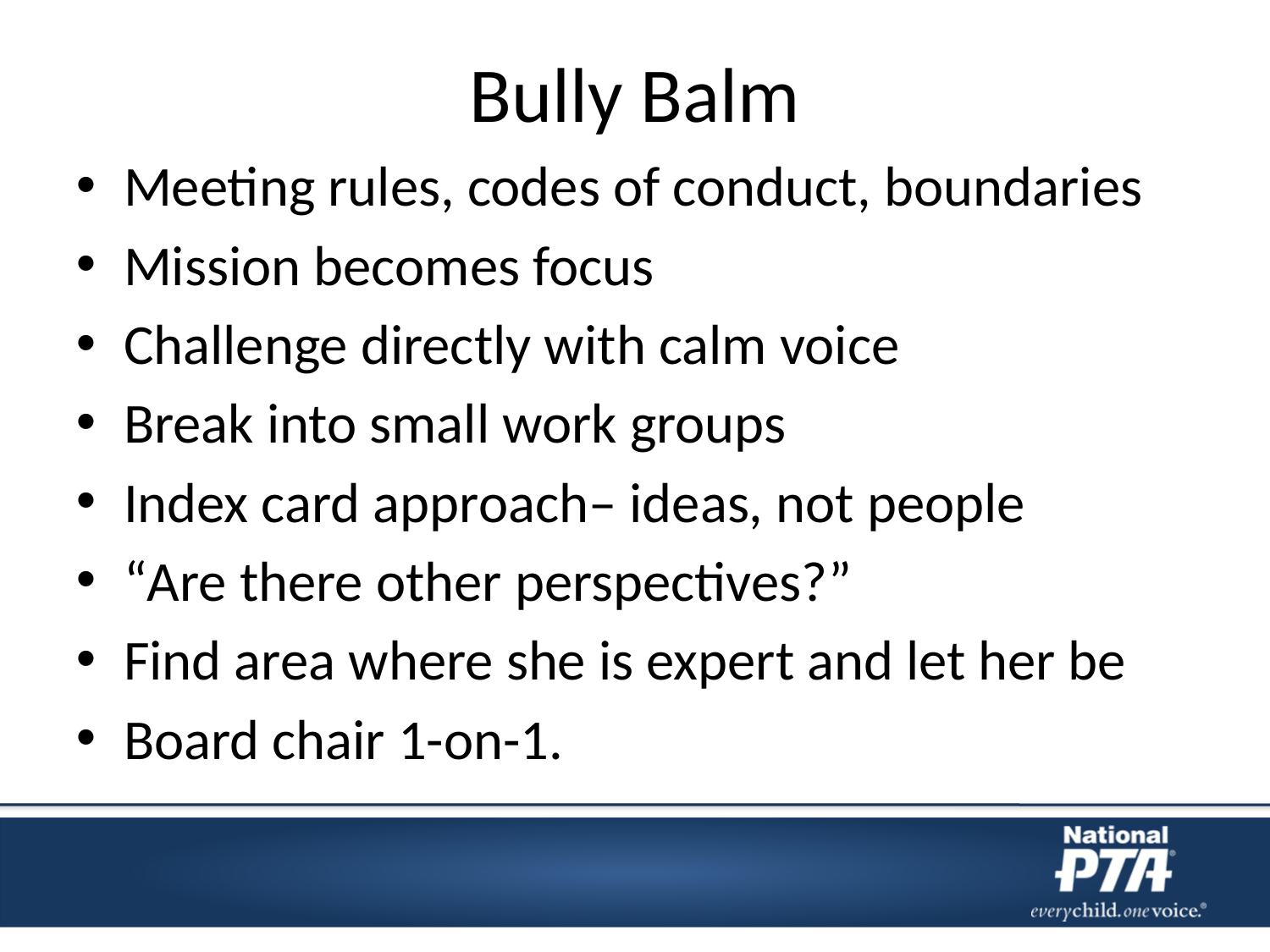

# Bully Balm
Meeting rules, codes of conduct, boundaries
Mission becomes focus
Challenge directly with calm voice
Break into small work groups
Index card approach– ideas, not people
“Are there other perspectives?”
Find area where she is expert and let her be
Board chair 1-on-1.